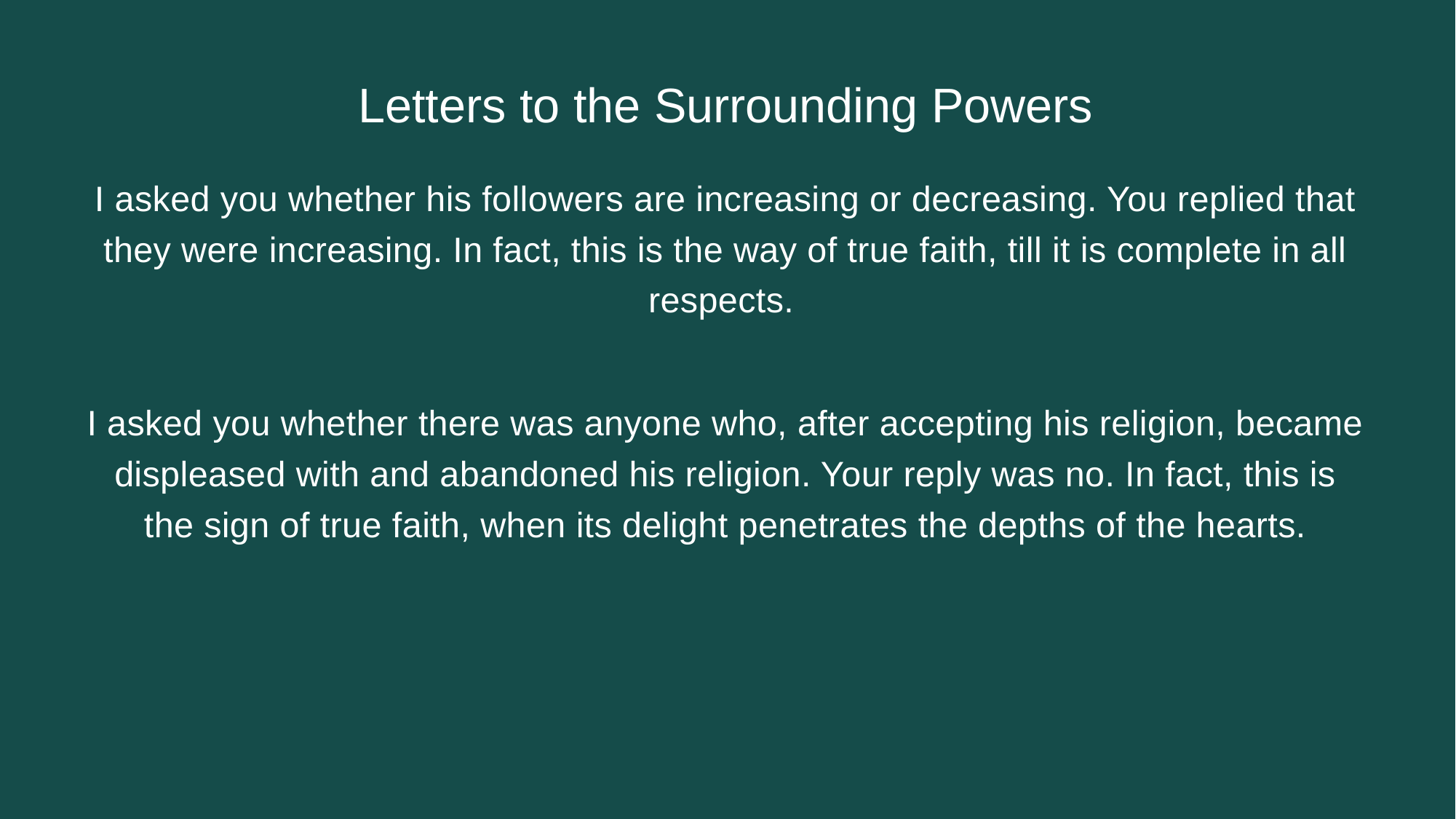

# Letters to the Surrounding Powers
I asked you whether his followers are increasing or decreasing. You replied that they were increasing. In fact, this is the way of true faith, till it is complete in all respects.

I asked you whether there was anyone who, after accepting his religion, became displeased with and abandoned his religion. Your reply was no. In fact, this is the sign of true faith, when its delight penetrates the depths of the hearts.